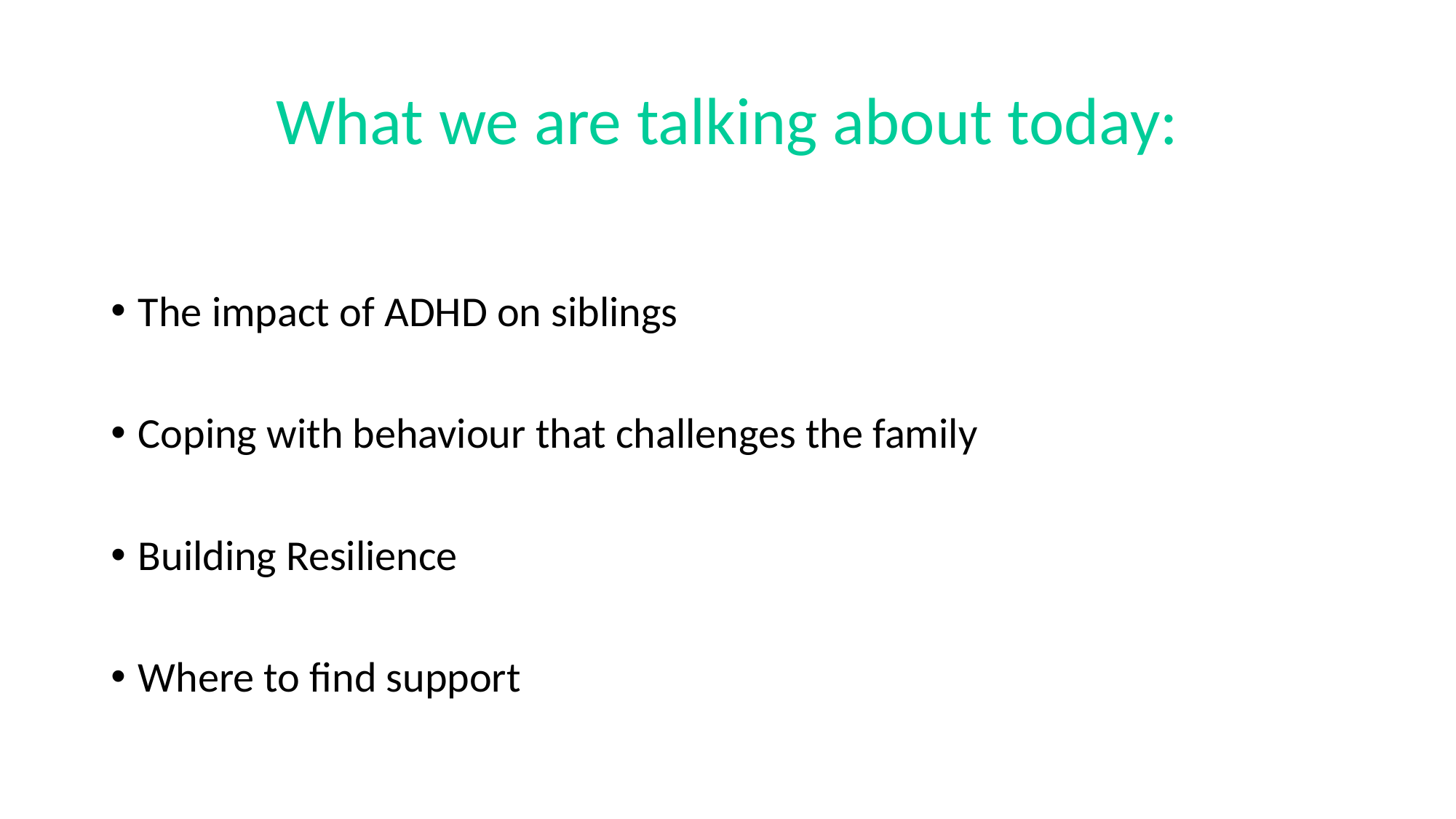

# What we are talking about today:

The impact of ADHD on siblings

Coping with behaviour that challenges the family

Building Resilience

Where to find support